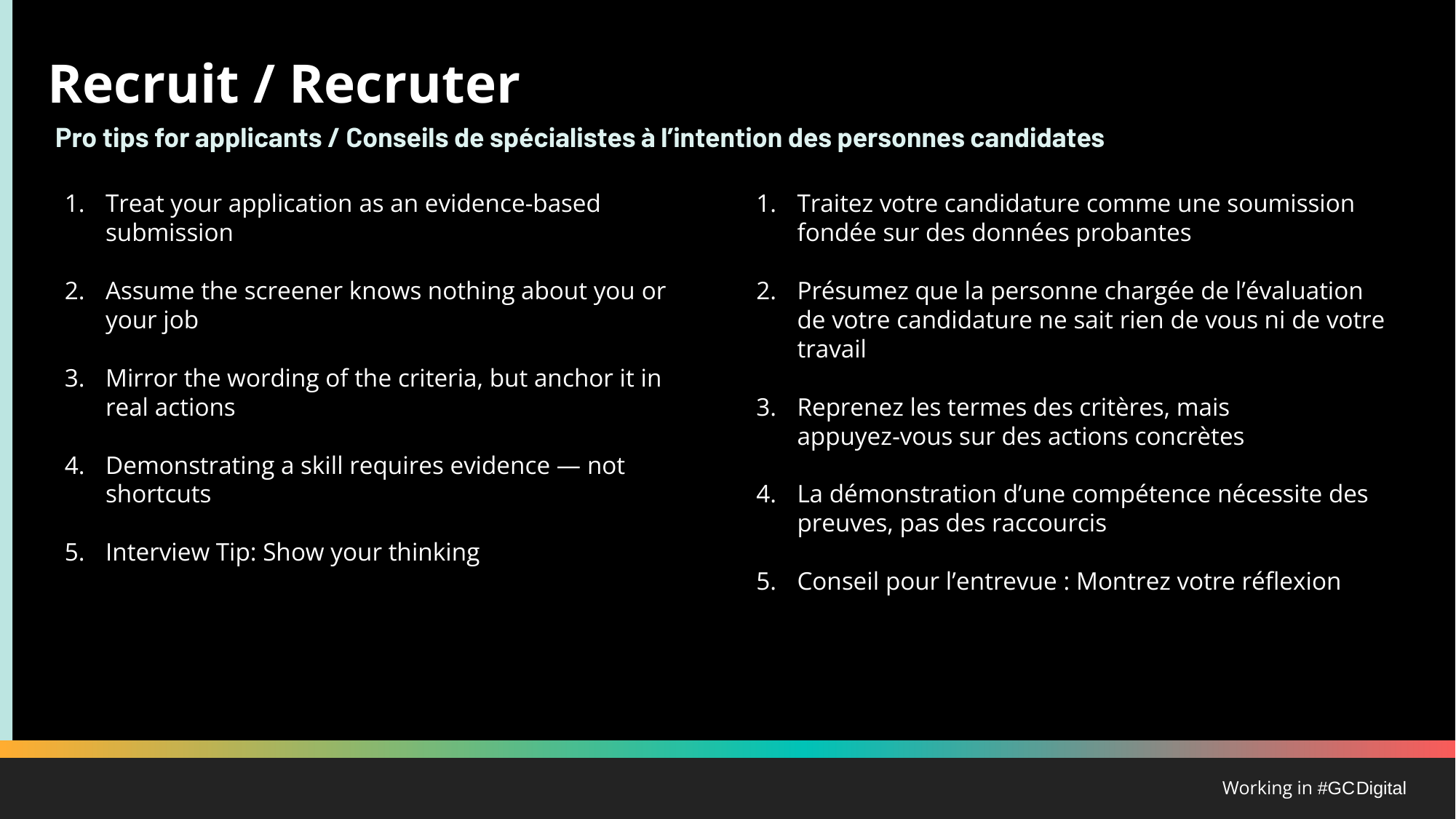

# Recruit / Recruter
Pro tips for applicants / Conseils de spécialistes à l’intention des personnes candidates
Traitez votre candidature comme une soumission fondée sur des données probantes

Présumez que la personne chargée de l’évaluation de votre candidature ne sait rien de vous ni de votre travail

Reprenez les termes des critères, mais appuyez‑vous sur des actions concrètes

La démonstration d’une compétence nécessite des preuves, pas des raccourcis

Conseil pour l’entrevue : Montrez votre réflexion

Treat your application as an evidence-based submission

Assume the screener knows nothing about you or your job

Mirror the wording of the criteria, but anchor it in real actions

Demonstrating a skill requires evidence — not shortcuts

Interview Tip: Show your thinking